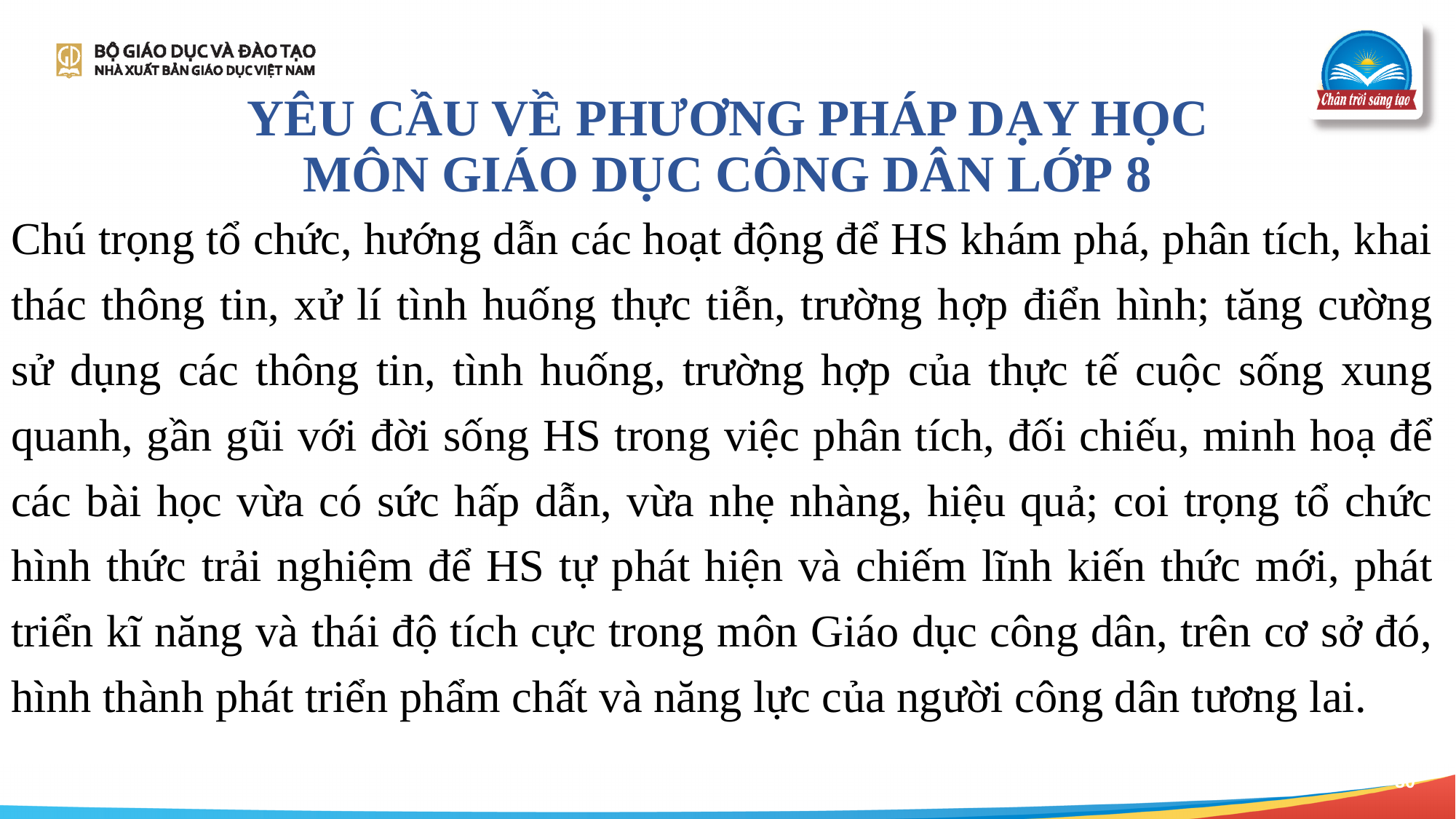

YÊU CẦU VỀ PHƯƠNG PHÁP DẠY HỌC
MÔN GIÁO DỤC CÔNG DÂN LỚP 8
Chú trọng tổ chức, hướng dẫn các hoạt động để HS khám phá, phân tích, khai thác thông tin, xử lí tình huống thực tiễn, trường hợp điển hình; tăng cường sử dụng các thông tin, tình huống, trường hợp của thực tế cuộc sống xung quanh, gần gũi với đời sống HS trong việc phân tích, đối chiếu, minh hoạ để các bài học vừa có sức hấp dẫn, vừa nhẹ nhàng, hiệu quả; coi trọng tổ chức hình thức trải nghiệm để HS tự phát hiện và chiếm lĩnh kiến thức mới, phát triển kĩ năng và thái độ tích cực trong môn Giáo dục công dân, trên cơ sở đó, hình thành phát triển phẩm chất và năng lực của người công dân tương lai.
30